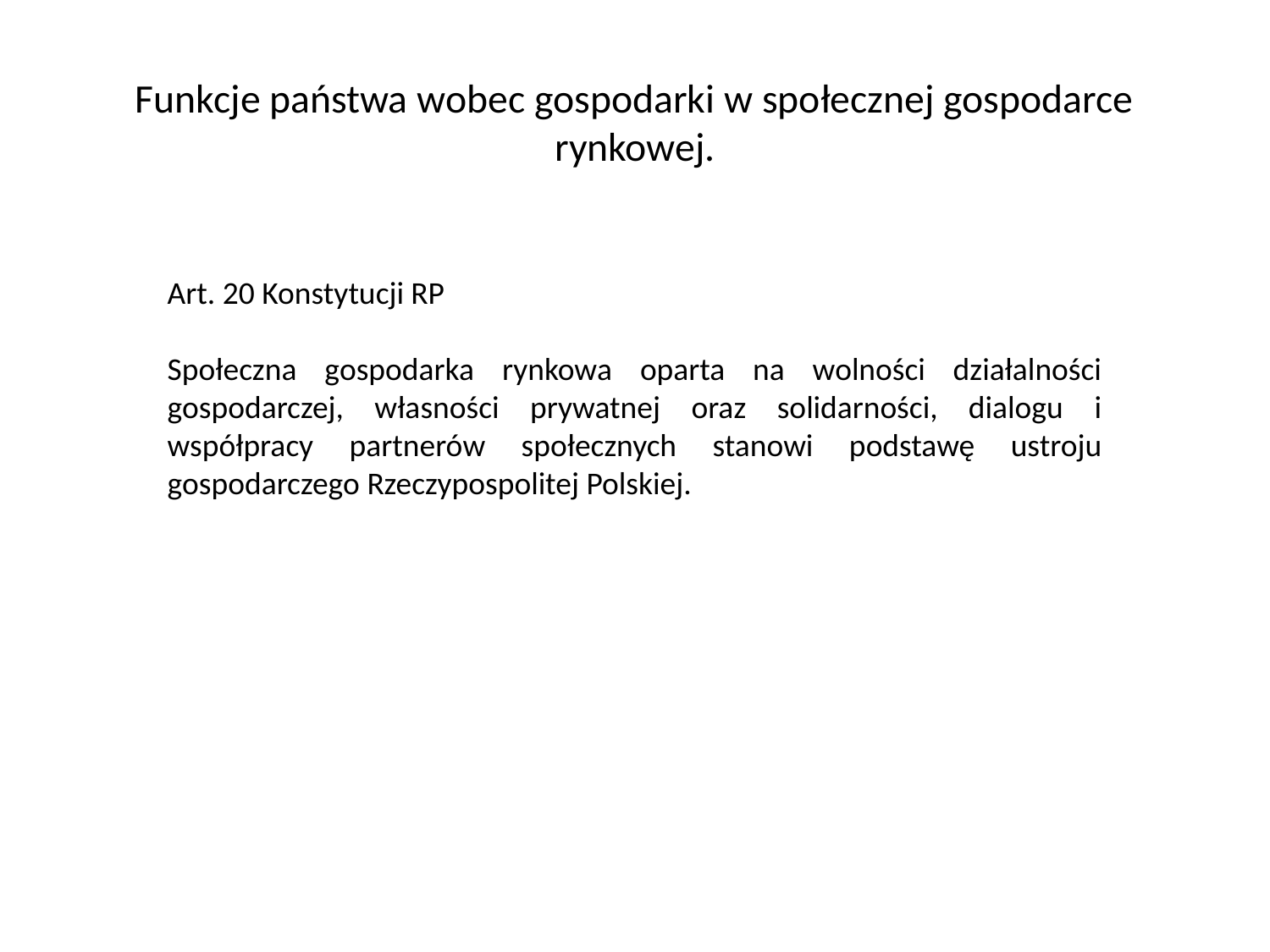

# Funkcje państwa wobec gospodarki w społecznej gospodarce rynkowej.

Art. 20 Konstytucji RP

Społeczna  gospodarka  rynkowa  oparta  na  wolności  działalności gospodarczej, własności prywatnej oraz solidarności, dialogu i współpracy partnerów społecznych stanowi podstawę ustroju gospodarczego Rzeczypospolitej Polskiej.